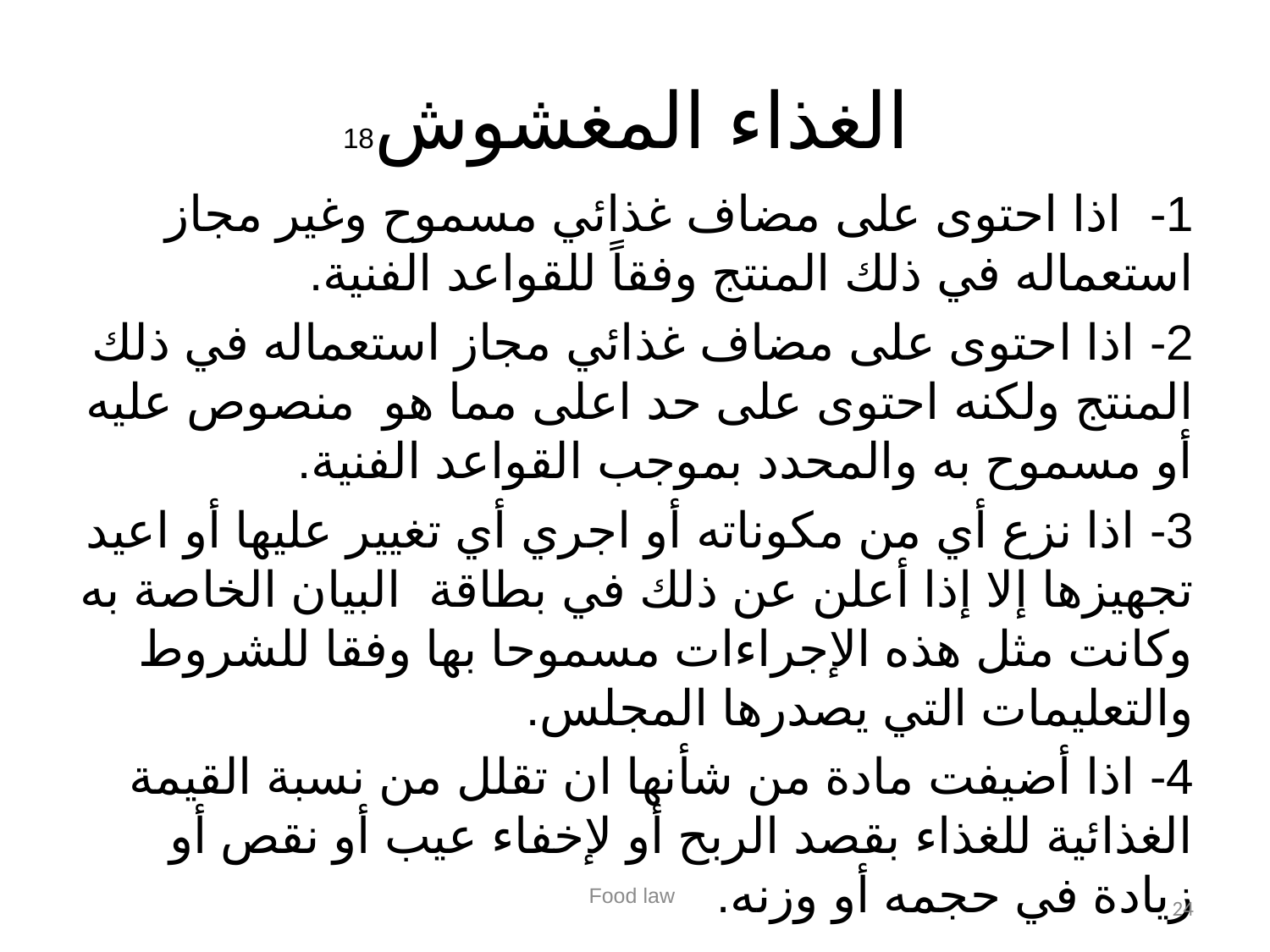

# الغذاء المغشوش18
1-  اذا احتوى على مضاف غذائي مسموح وغير مجاز استعماله في ذلك المنتج وفقاً للقواعد الفنية.
2- اذا احتوى على مضاف غذائي مجاز استعماله في ذلك المنتج ولكنه احتوى على حد اعلى مما هو  منصوص عليه أو مسموح به والمحدد بموجب القواعد الفنية.
3- اذا نزع أي من مكوناته أو اجري أي تغيير عليها أو اعيد تجهيزها إلا إذا أعلن عن ذلك في بطاقة  البيان الخاصة به وكانت مثل هذه الإجراءات مسموحا بها وفقا للشروط والتعليمات التي يصدرها المجلس.
4- اذا أضيفت مادة من شأنها ان تقلل من نسبة القيمة الغذائية للغذاء بقصد الربح أو لإخفاء عيب أو نقص أو زيادة في حجمه أو وزنه.

Food law

24